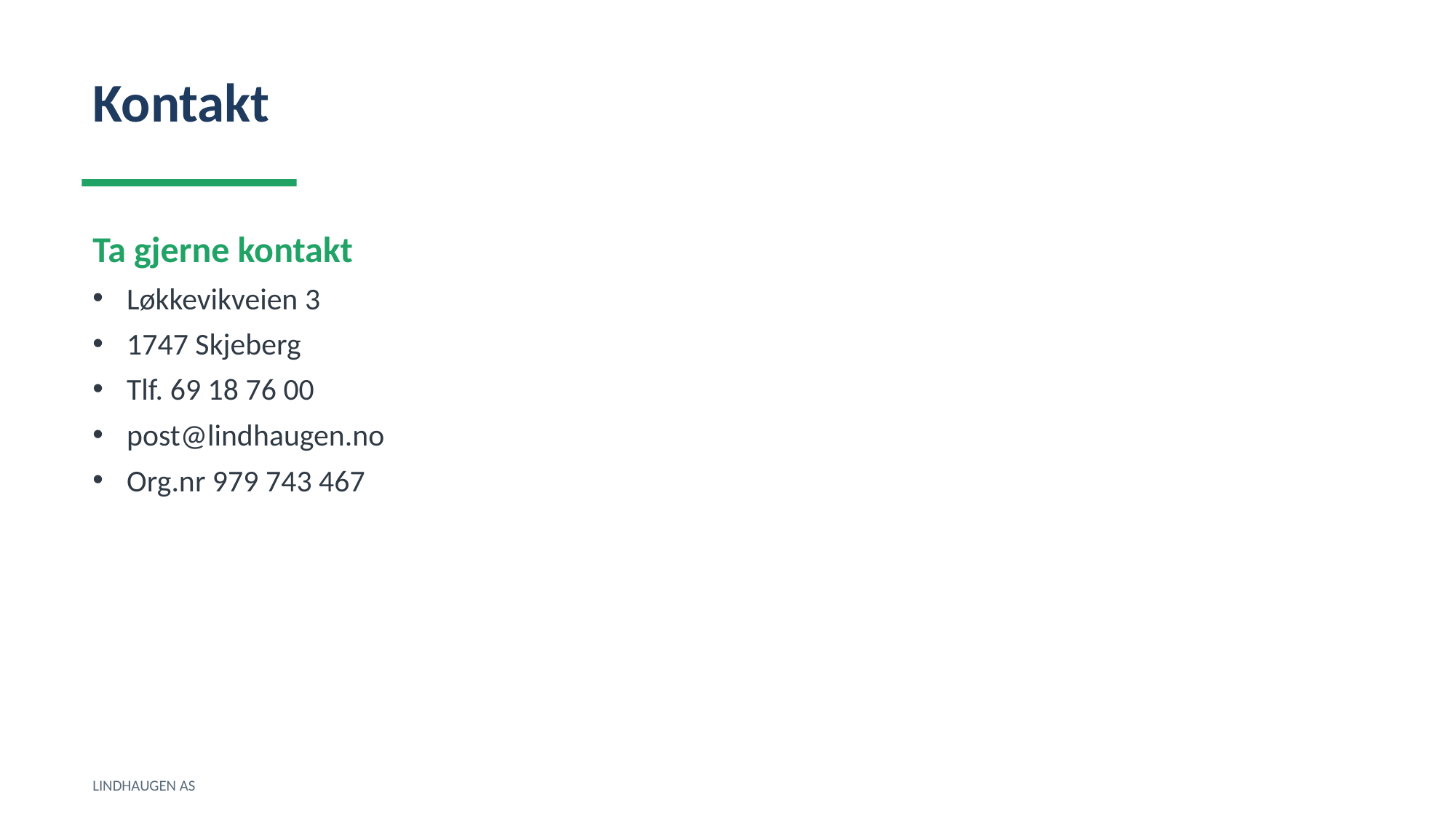

Kontakt

Ta gjerne kontakt
Løkkevikveien 3
1747 Skjeberg
Tlf. 69 18 76 00
post@lindhaugen.no
Org.nr 979 743 467
LINDHAUGEN AS